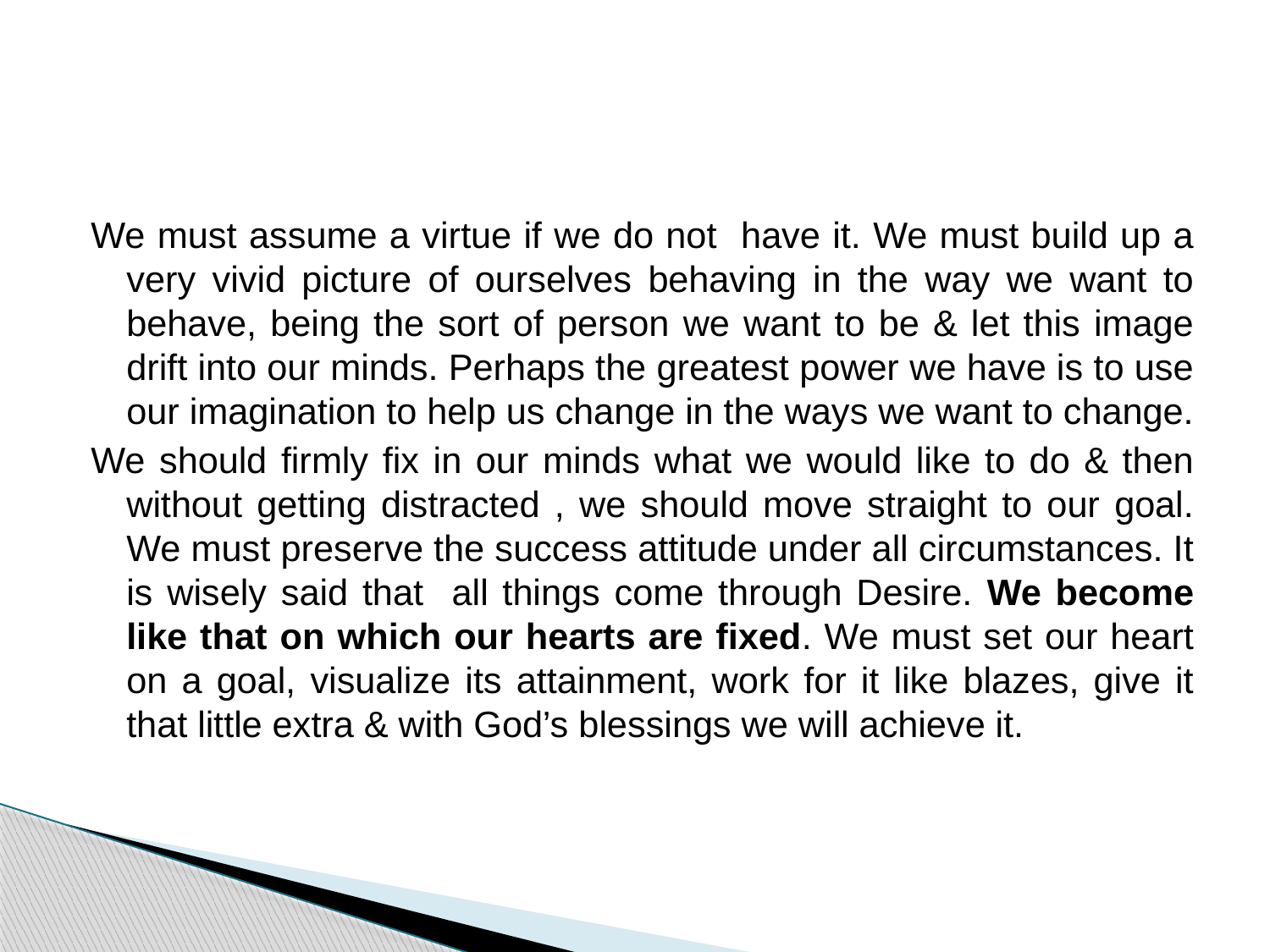

We must assume a virtue if we do not  have it. We must build up a very vivid picture of ourselves behaving in the way we want to behave, being the sort of person we want to be & let this image drift into our minds. Perhaps the greatest power we have is to use our imagination to help us change in the ways we want to change.
We should firmly fix in our minds what we would like to do & then without getting distracted , we should move straight to our goal. We must preserve the success attitude under all circumstances. It is wisely said that  all things come through Desire. We become like that on which our hearts are fixed. We must set our heart on a goal, visualize its attainment, work for it like blazes, give it that little extra & with God’s blessings we will achieve it.